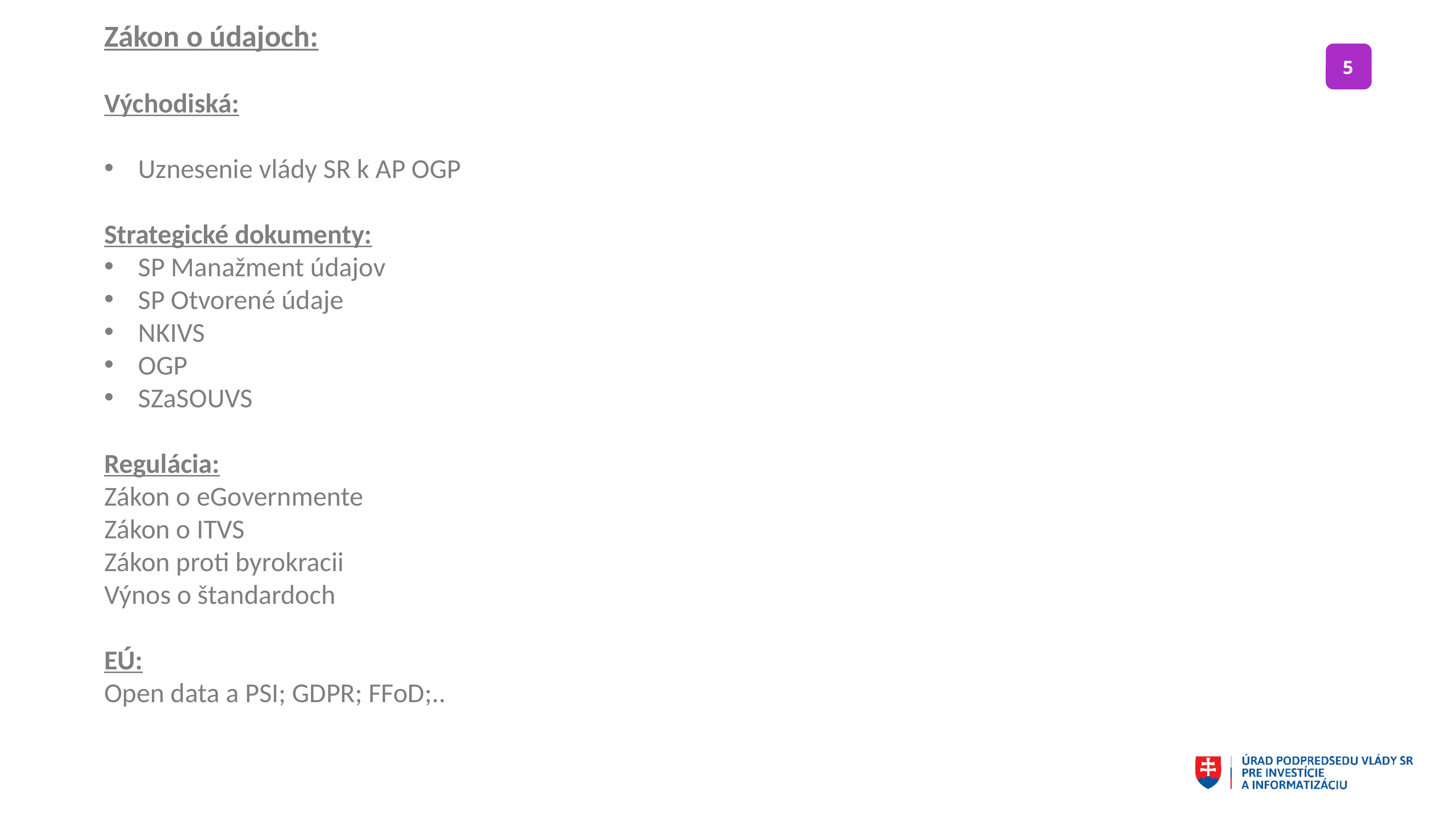

Zákon o údajoch:

Východiská:

Uznesenie vlády SR k AP OGP

Strategické dokumenty:
SP Manažment údajov
SP Otvorené údaje
NKIVS
OGP
SZaSOUVS

Regulácia:
Zákon o eGovernmente
Zákon o ITVS
Zákon proti byrokracii
Výnos o štandardoch

EÚ:
Open data a PSI; GDPR; FFoD;..